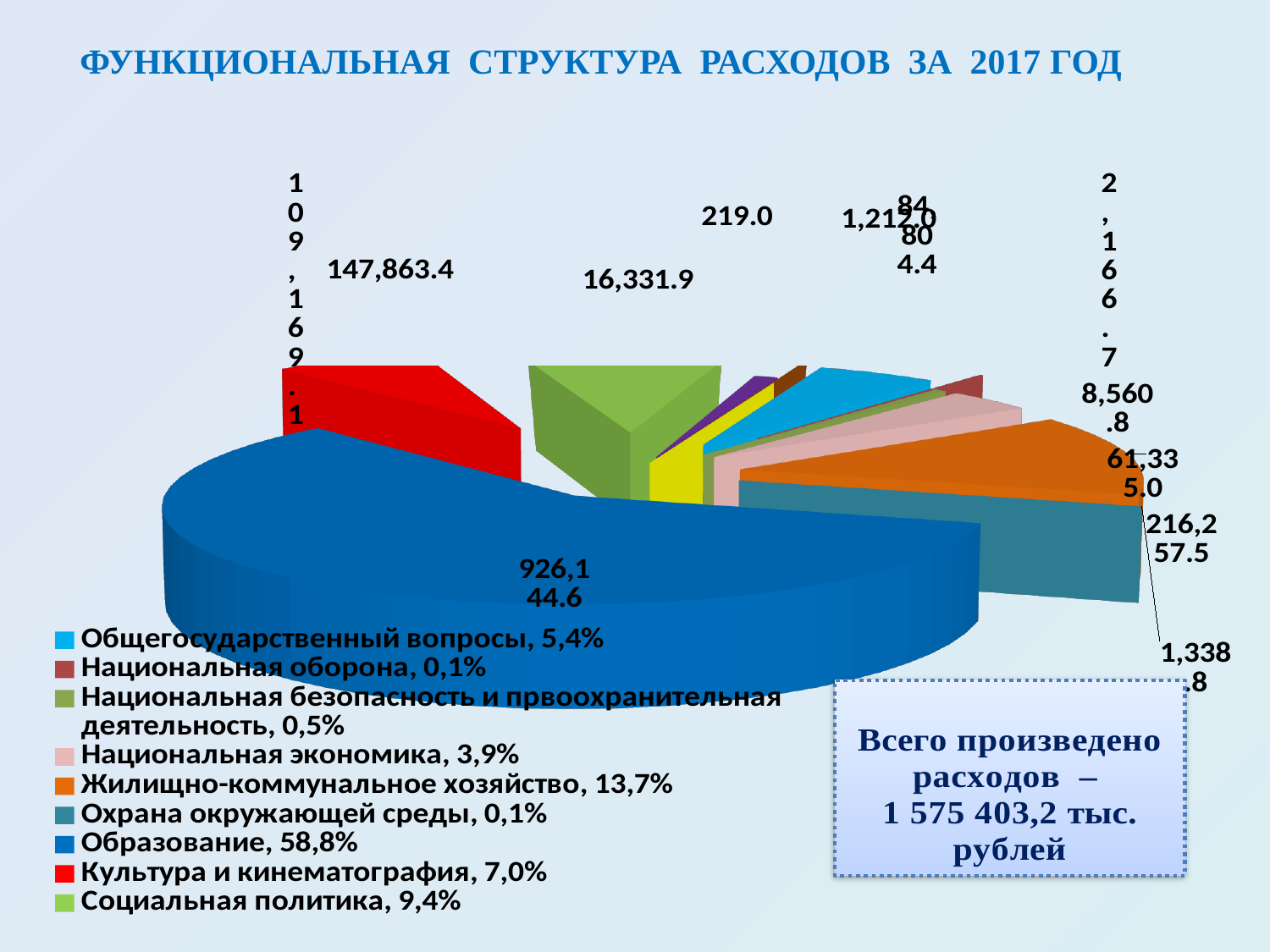

# Функциональная  структура  расходов  за  2017 год

[unsupported chart]